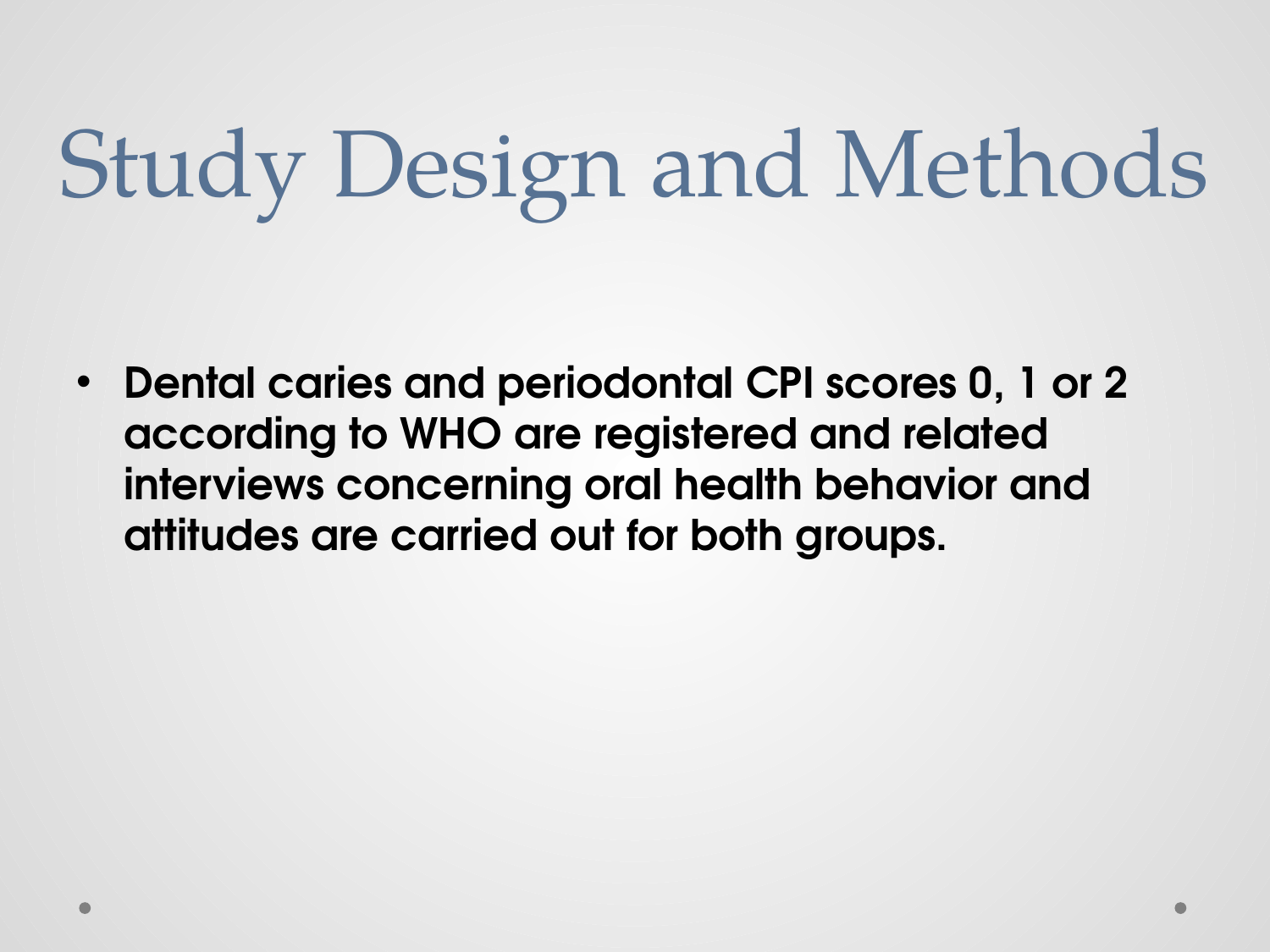

# Study Design and Methods
Dental caries and periodontal CPI scores 0, 1 or 2 according to WHO are registered and related interviews concerning oral health behavior and attitudes are carried out for both groups.